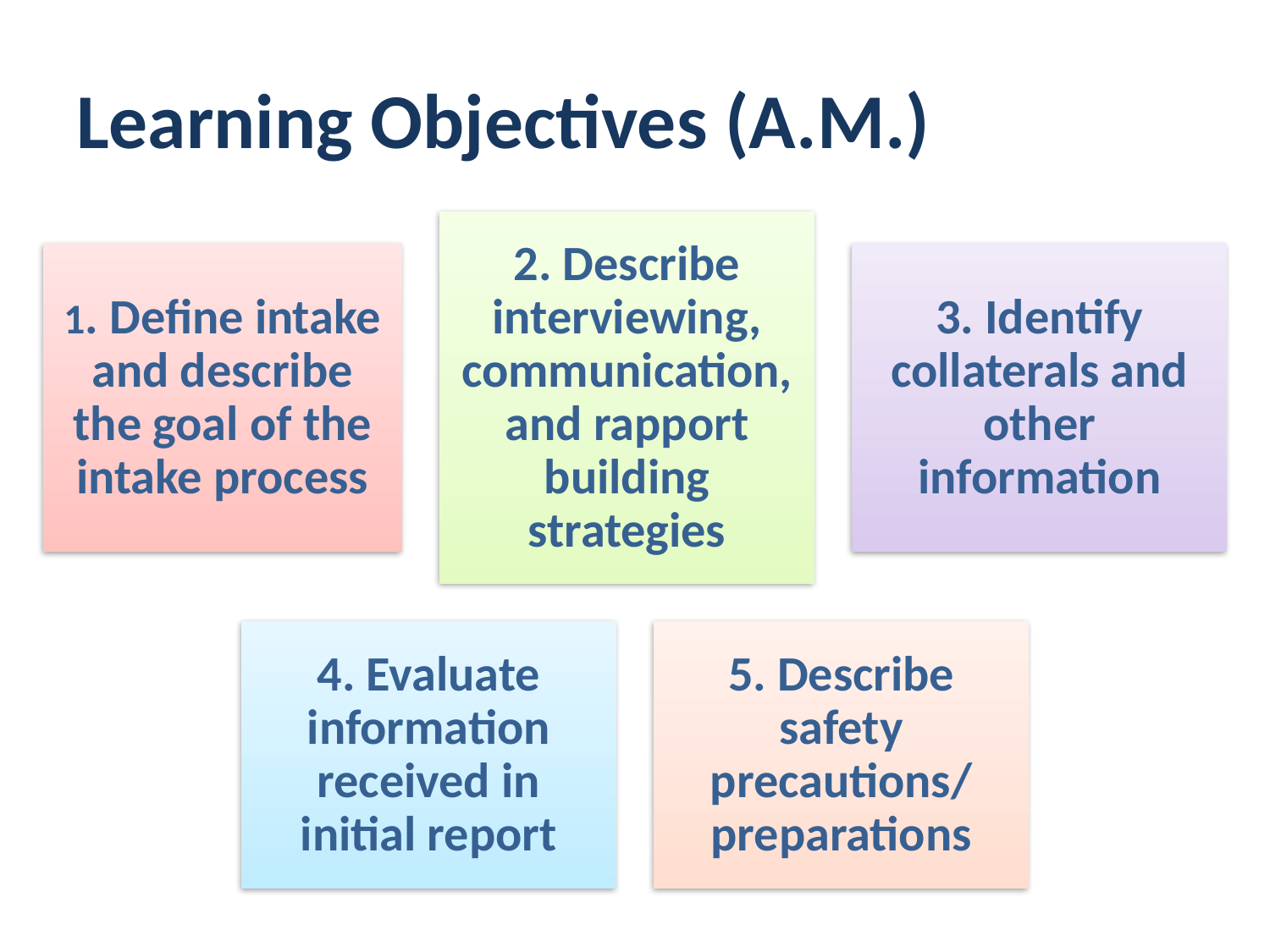

# Learning Objectives (A.M.)
2. Describe interviewing, communication, and rapport building strategies
1. Define intake and describe the goal of the intake process
3. Identify collaterals and other information
4. Evaluate information received in initial report
5. Describe safety precautions/ preparations